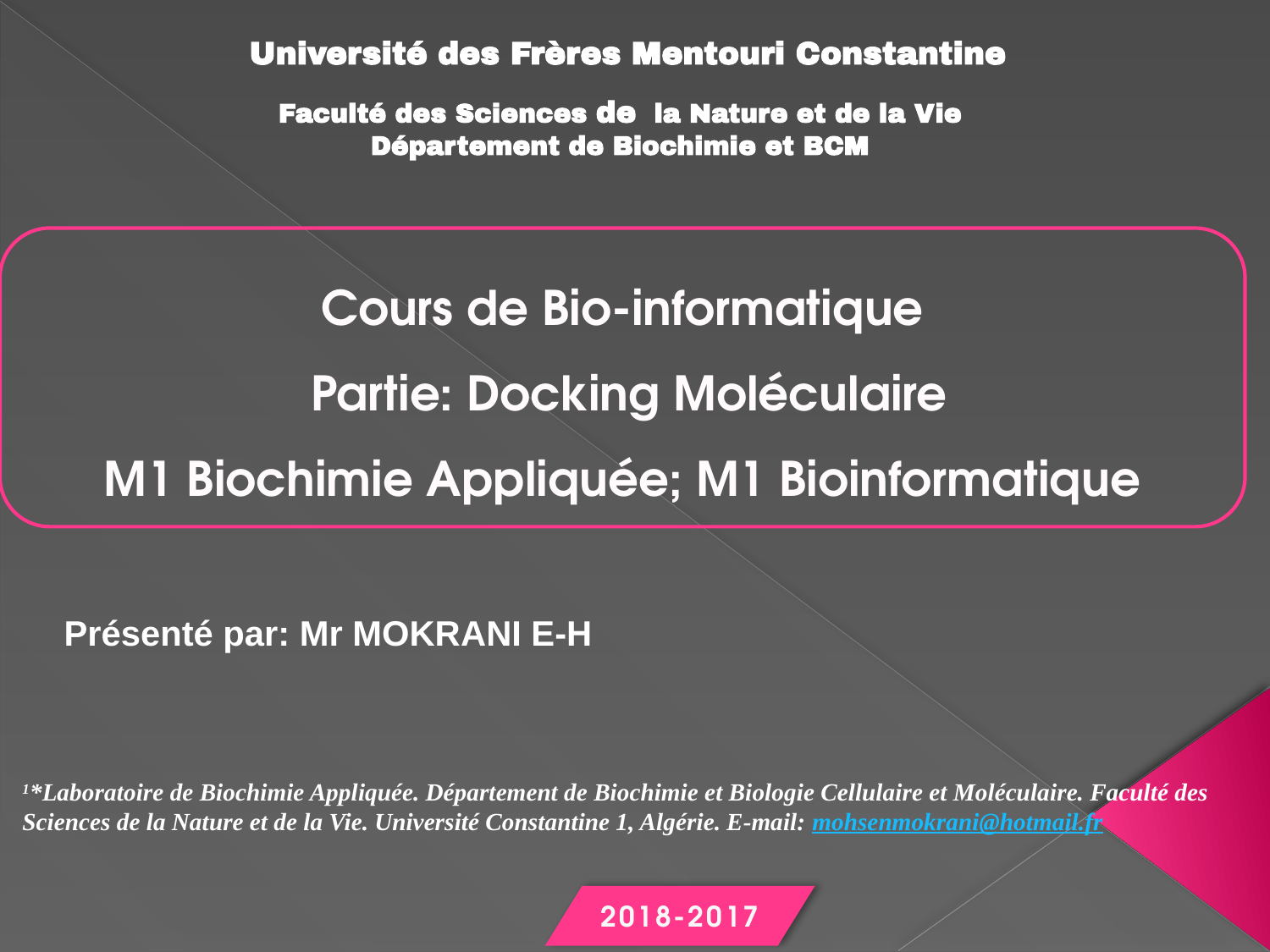

Université des Frères Mentouri Constantine
Faculté des Sciences de  la Nature et de la Vie
Département de Biochimie et BCM
Cours de Bio-informatique
 Partie: Docking Moléculaire
M1 Biochimie Appliquée; M1 Bioinformatique

Présenté par: Mr MOKRANI E-H
1*Laboratoire de Biochimie Appliquée. Département de Biochimie et Biologie Cellulaire et Moléculaire. Faculté des Sciences de la Nature et de la Vie. Université Constantine 1, Algérie. E-mail: mohsenmokrani@hotmail.fr
2018-2017